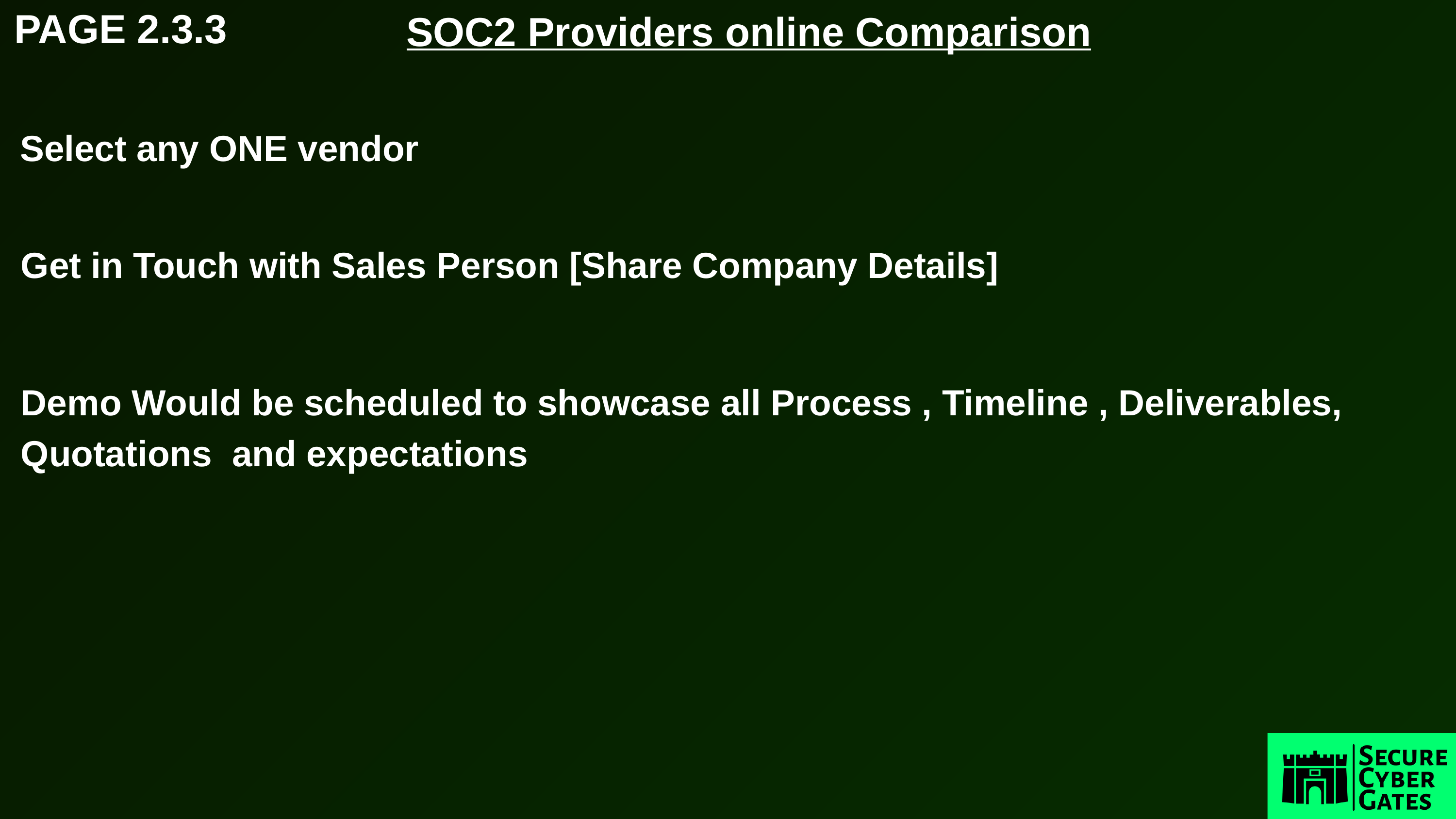

PAGE 2.3.3
SOC2 Providers online Comparison
Select any ONE vendor
Get in Touch with Sales Person [Share Company Details]
Demo Would be scheduled to showcase all Process , Timeline , Deliverables, Quotations  and expectations